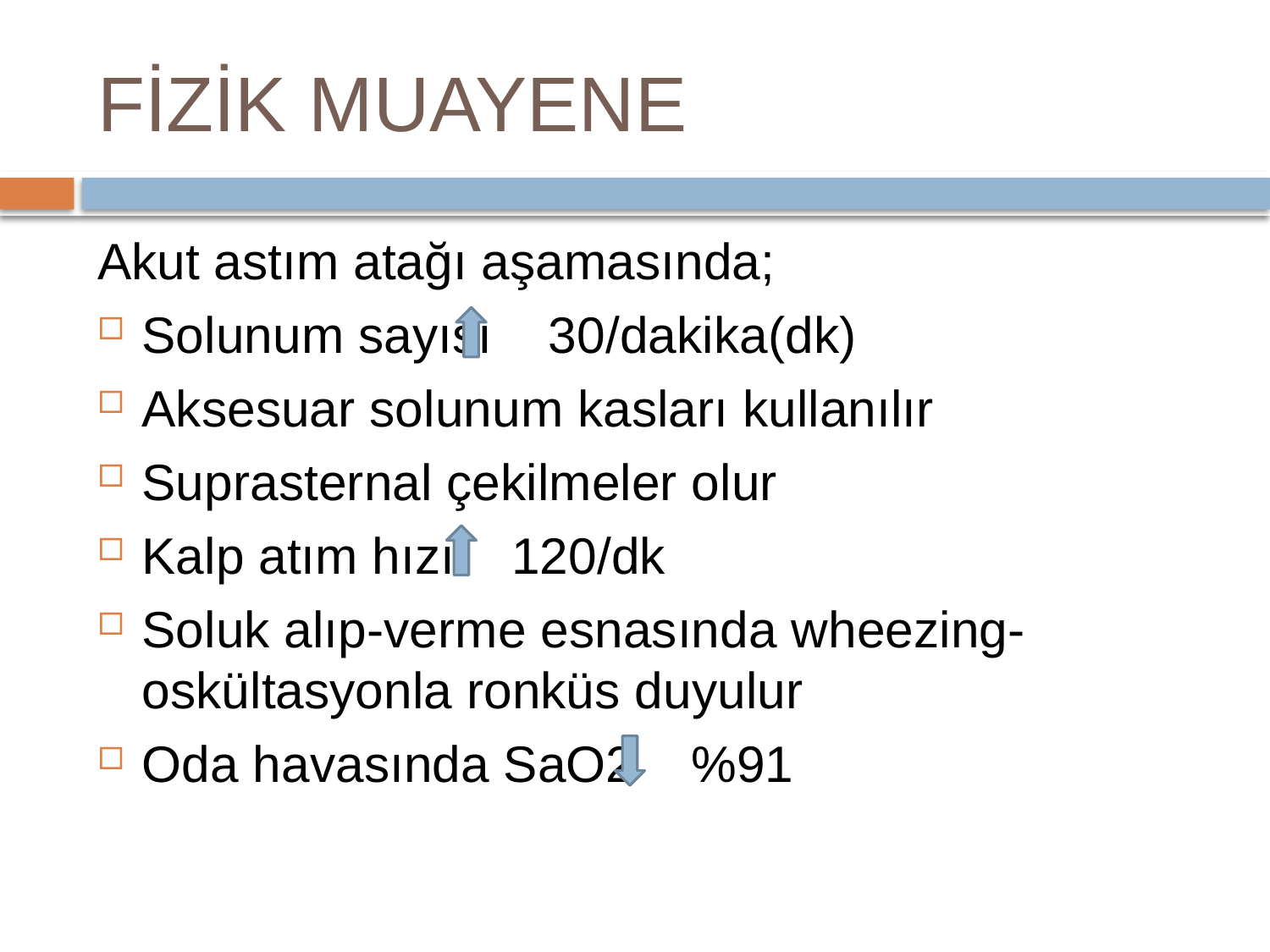

# FİZİK MUAYENE
Akut astım atağı aşamasında;
Solunum sayısı    30/dakika(dk)
Aksesuar solunum kasları kullanılır
Suprasternal çekilmeler olur
Kalp atım hızı    120/dk
Soluk alıp-verme esnasında wheezing-oskültasyonla ronküs duyulur
Oda havasında SaO2    %91